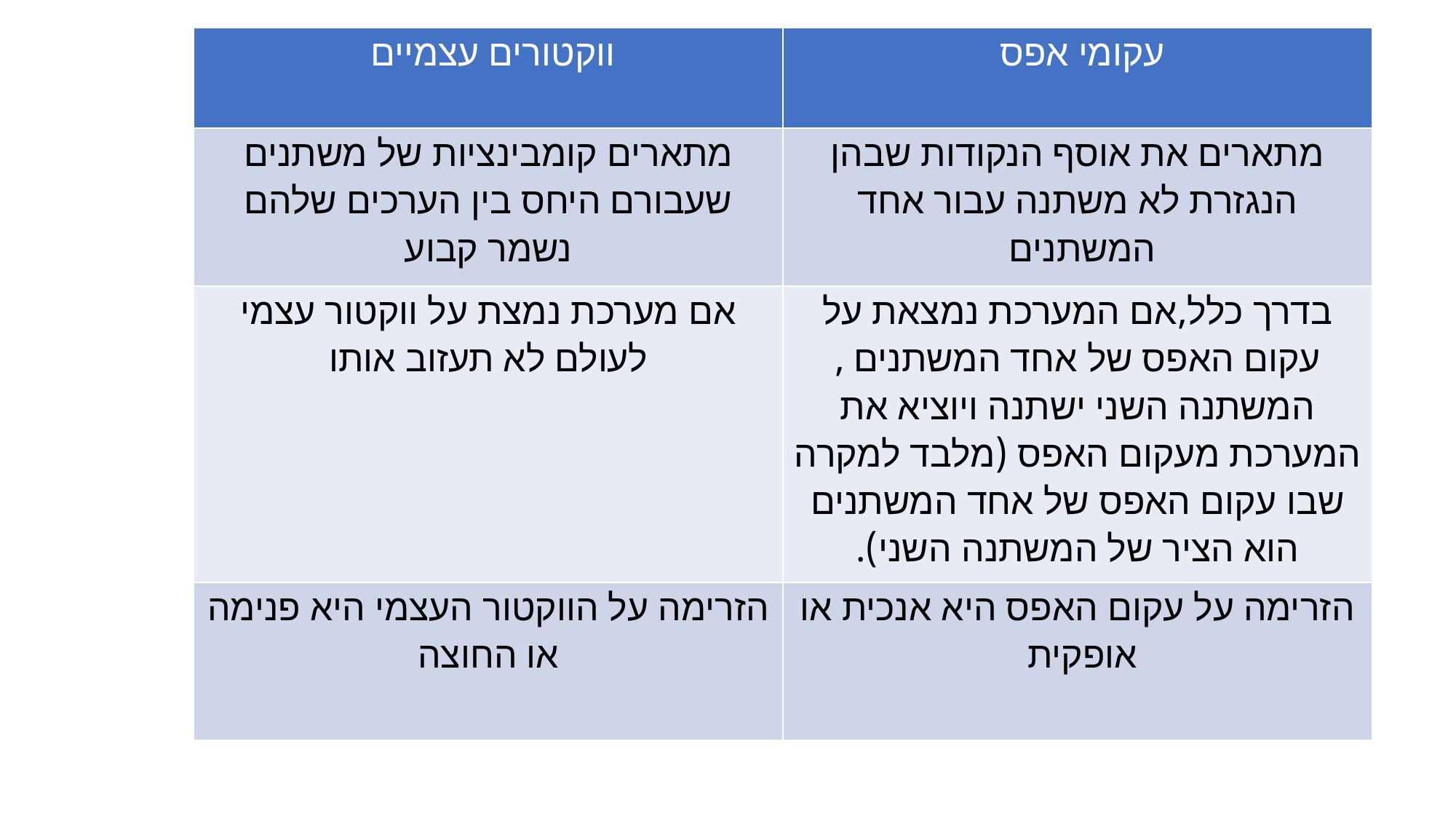

| ווקטורים עצמיים | עקומי אפס |
| --- | --- |
| מתארים קומבינציות של משתנים שעבורם היחס בין הערכים שלהם נשמר קבוע | מתארים את אוסף הנקודות שבהן הנגזרת לא משתנה עבור אחד המשתנים |
| אם מערכת נמצת על ווקטור עצמי לעולם לא תעזוב אותו | בדרך כלל,אם המערכת נמצאת על עקום האפס של אחד המשתנים , המשתנה השני ישתנה ויוציא את המערכת מעקום האפס (מלבד למקרה שבו עקום האפס של אחד המשתנים הוא הציר של המשתנה השני). |
| הזרימה על הווקטור העצמי היא פנימה או החוצה | הזרימה על עקום האפס היא אנכית או אופקית |